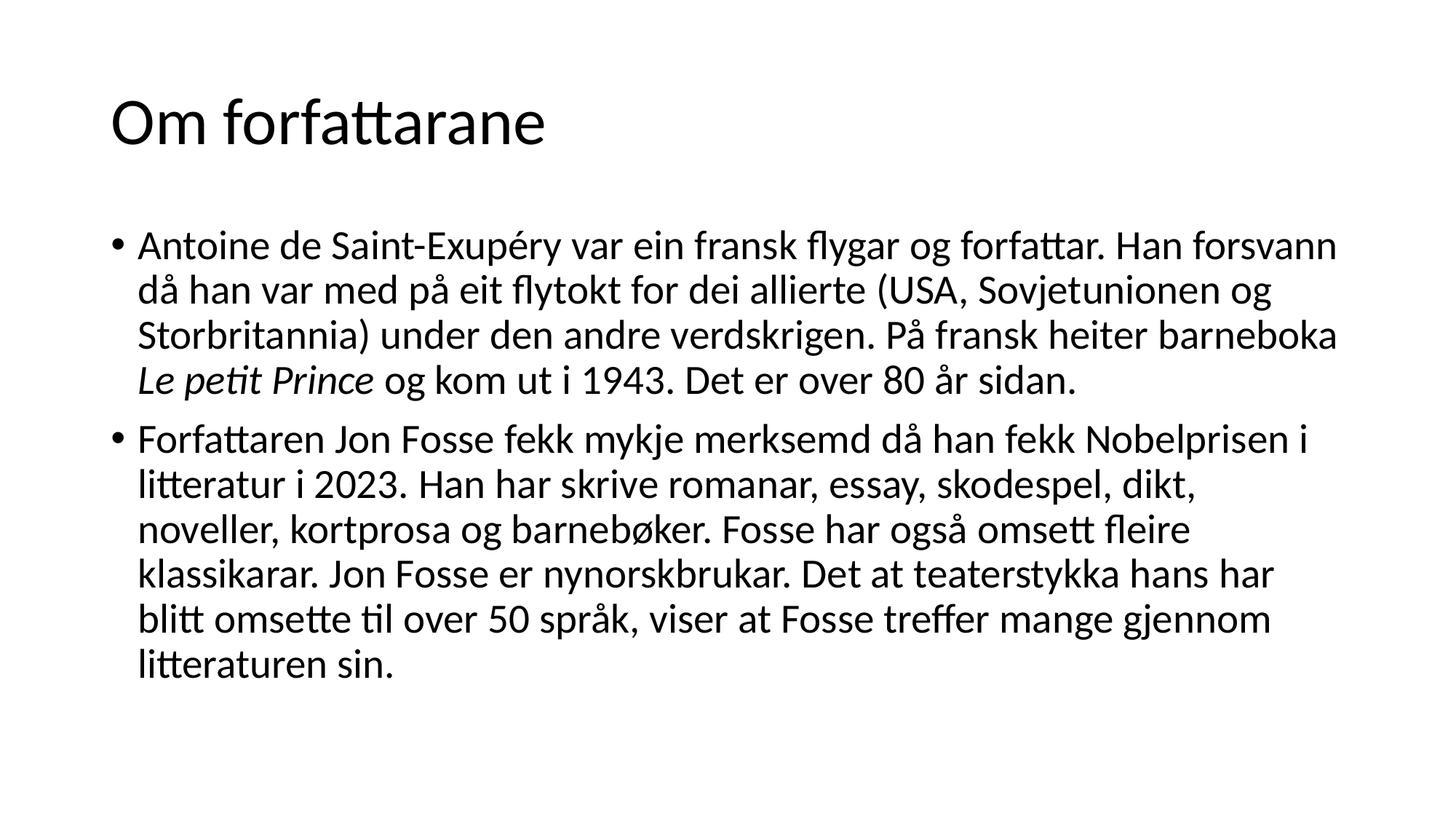

# Om forfattarane
Antoine de Saint-Exupéry var ein fransk flygar og forfattar. Han forsvann då han var med på eit flytokt for dei allierte (USA, Sovjetunionen og Storbritannia) under den andre verdskrigen. På fransk heiter barneboka Le petit Prince og kom ut i 1943. Det er over 80 år sidan.
Forfattaren Jon Fosse fekk mykje merksemd då han fekk Nobelprisen i litteratur i 2023. Han har skrive romanar, essay, skodespel, dikt, noveller, kortprosa og barnebøker. Fosse har også omsett fleire klassikarar. Jon Fosse er nynorskbrukar. Det at teaterstykka hans har blitt omsette til over 50 språk, viser at Fosse treffer mange gjennom litteraturen sin.